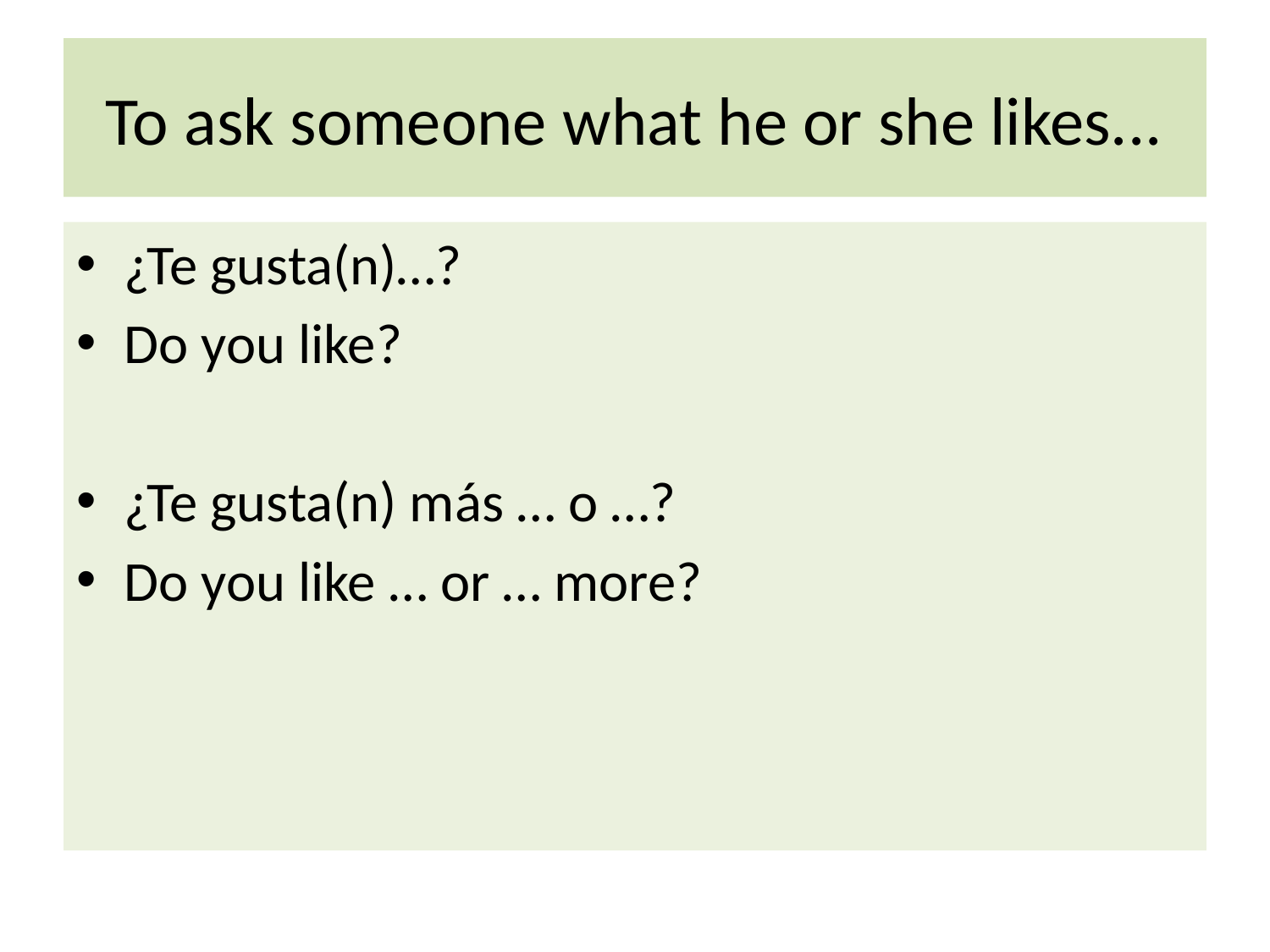

# To ask someone what he or she likes...
¿Te gusta(n)…?
Do you like?

¿Te gusta(n) más … o …?
Do you like … or … more?